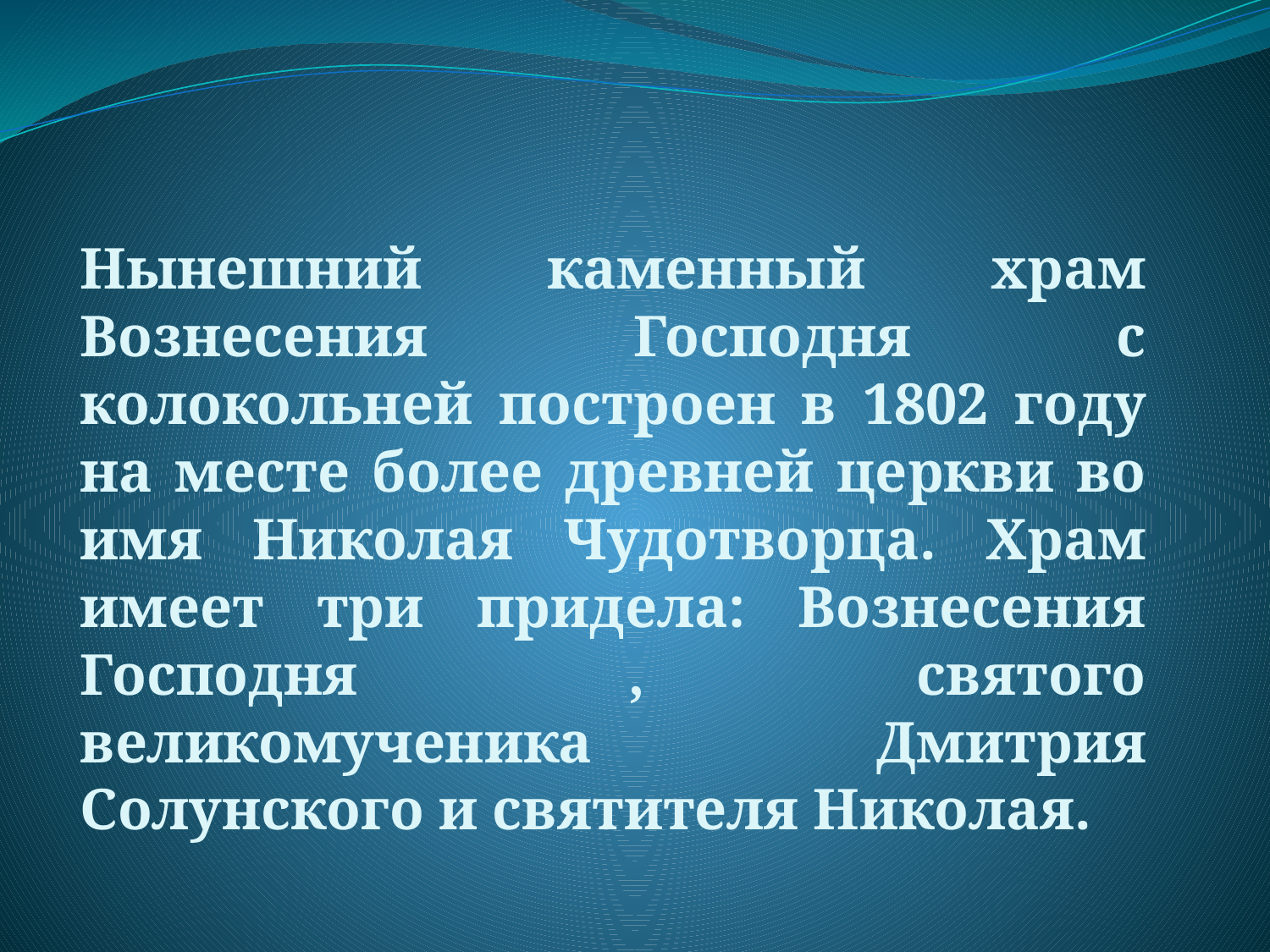

Нынешний каменный храм Вознесения Господня с колокольней построен в 1802 году на месте более древней церкви во имя Николая Чудотворца. Храм имеет три придела: Вознесения Господня , святого великомученика Дмитрия Солунского и святителя Николая.